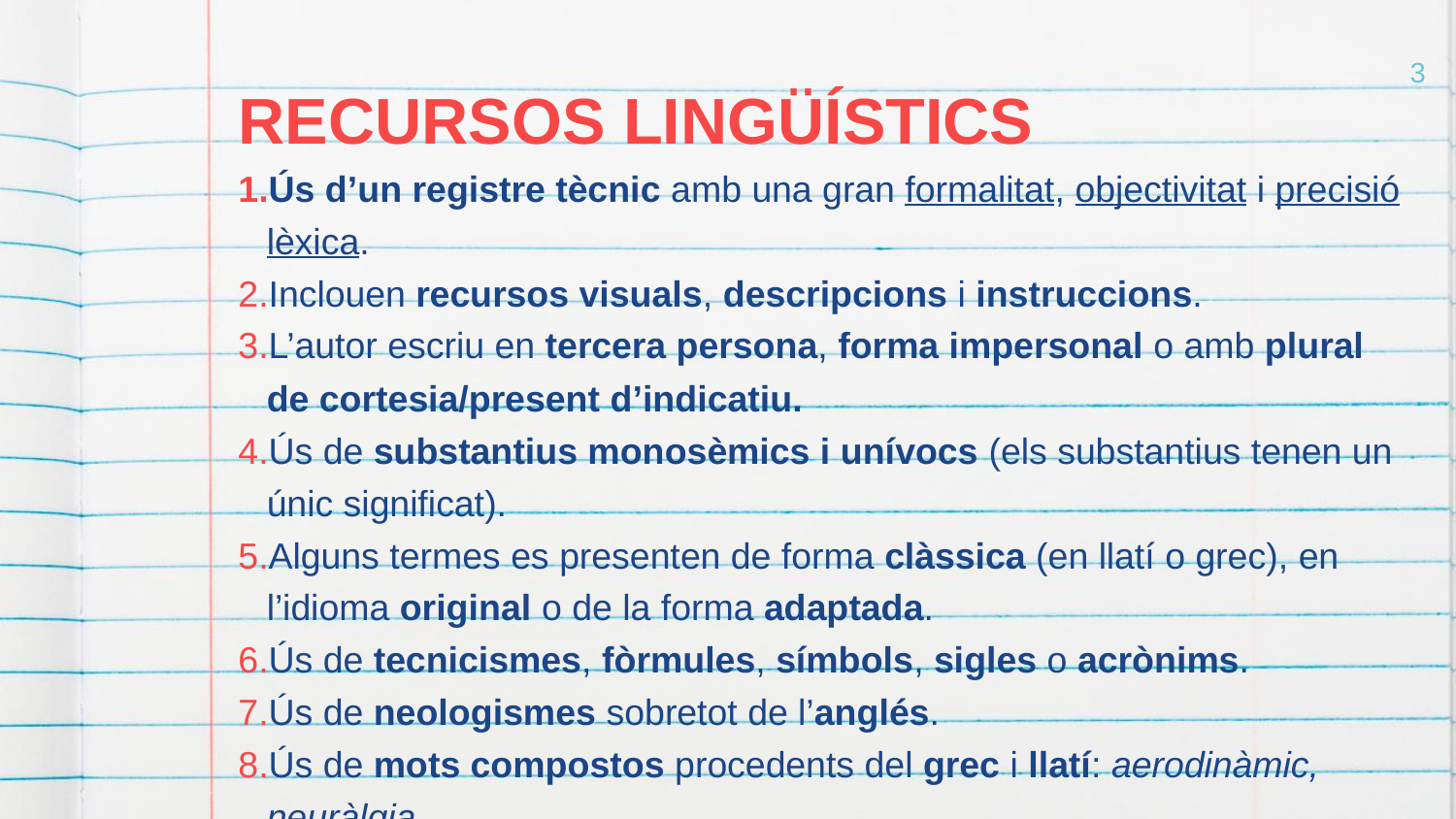

3
RECURSOS LINGÜÍSTICS
Ús d’un registre tècnic amb una gran formalitat, objectivitat i precisió lèxica.
Inclouen recursos visuals, descripcions i instruccions.
L’autor escriu en tercera persona, forma impersonal o amb plural de cortesia/present d’indicatiu.
Ús de substantius monosèmics i unívocs (els substantius tenen un únic significat).
Alguns termes es presenten de forma clàssica (en llatí o grec), en l’idioma original o de la forma adaptada.
Ús de tecnicismes, fòrmules, símbols, sigles o acrònims.
Ús de neologismes sobretot de l’anglés.
Ús de mots compostos procedents del grec i llatí: aerodinàmic, neuràlgia
Ús de connectors espacials i connectors enumeratius per ordenar les dades.